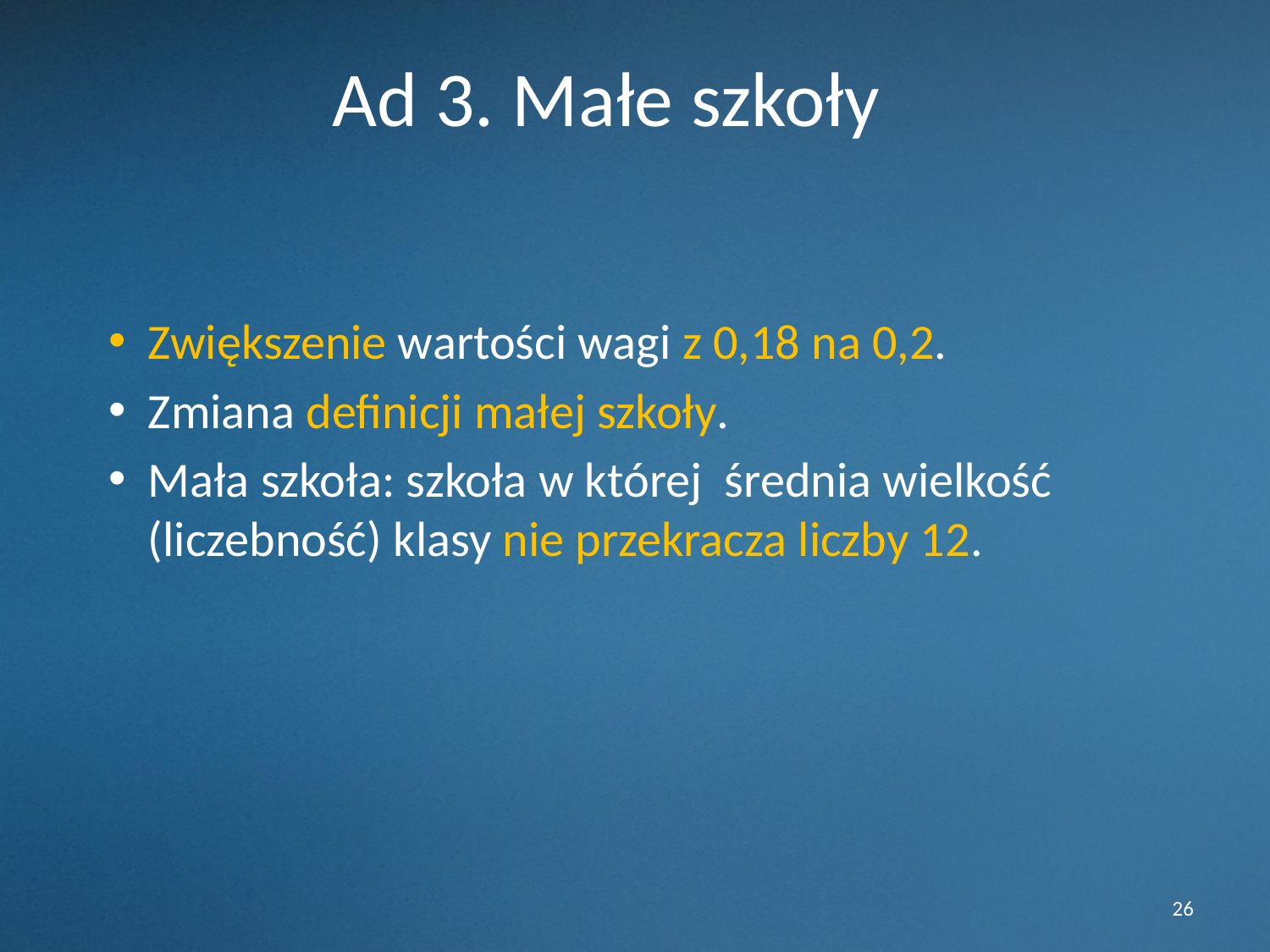

# Ad 3. Małe szkoły

Zwiększenie wartości wagi z 0,18 na 0,2.
Zmiana definicji małej szkoły.
Mała szkoła: szkoła w której  średnia wielkość (liczebność) klasy nie przekracza liczby 12.
26